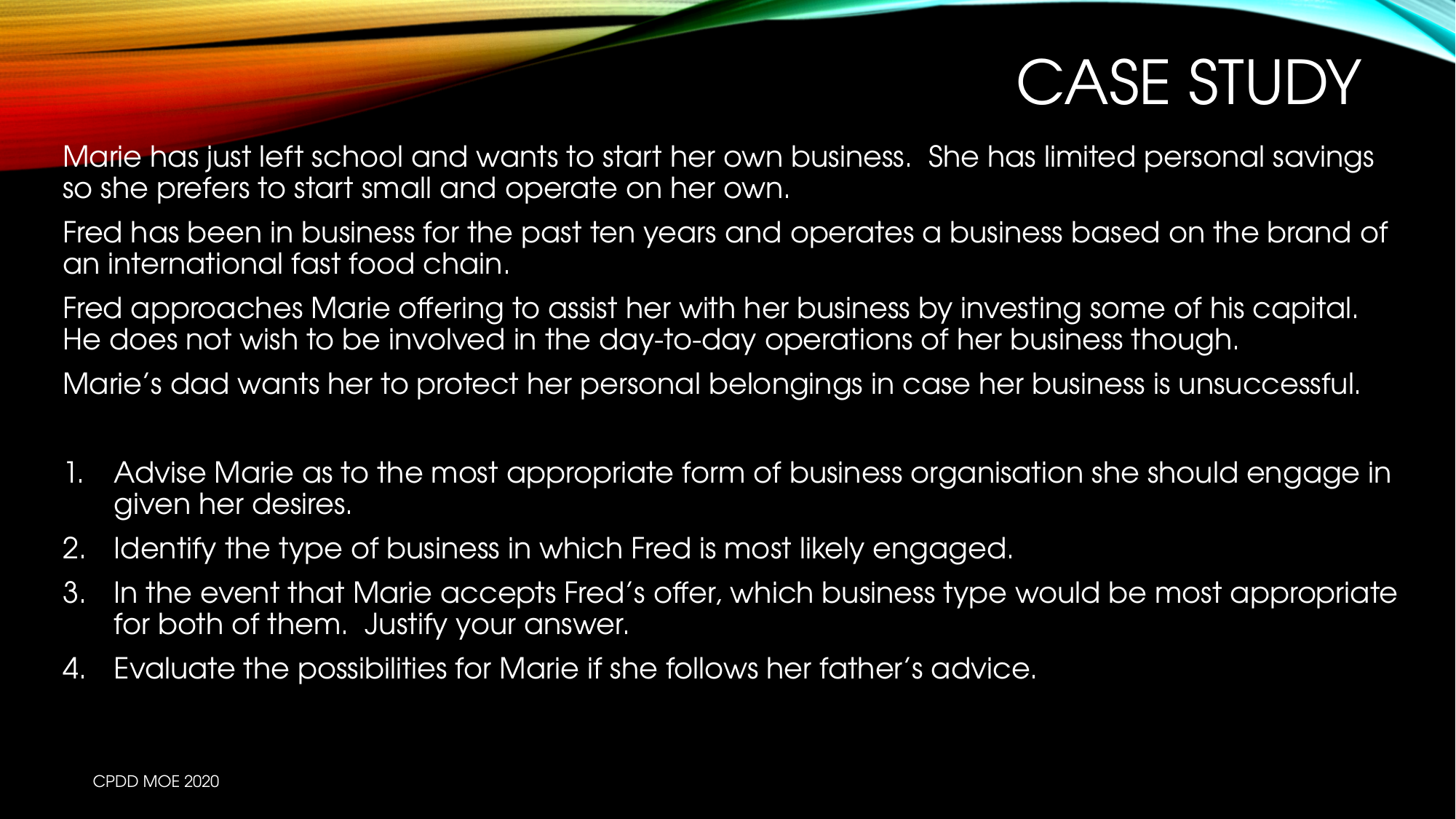

# Case Study
Marie has just left school and wants to start her own business.  She has limited personal savings so she prefers to start small and operate on her own.
Fred has been in business for the past ten years and operates a business based on the brand of an international fast food chain.
Fred approaches Marie offering to assist her with her business by investing some of his capital.  He does not wish to be involved in the day-to-day operations of her business though.
Marie’s dad wants her to protect her personal belongings in case her business is unsuccessful.

Advise Marie as to the most appropriate form of business organisation she should engage in given her desires.
Identify the type of business in which Fred is most likely engaged.
In the event that Marie accepts Fred’s offer, which business type would be most appropriate for both of them.  Justify your answer.
Evaluate the possibilities for Marie if she follows her father’s advice.

CPDD MOE 2020